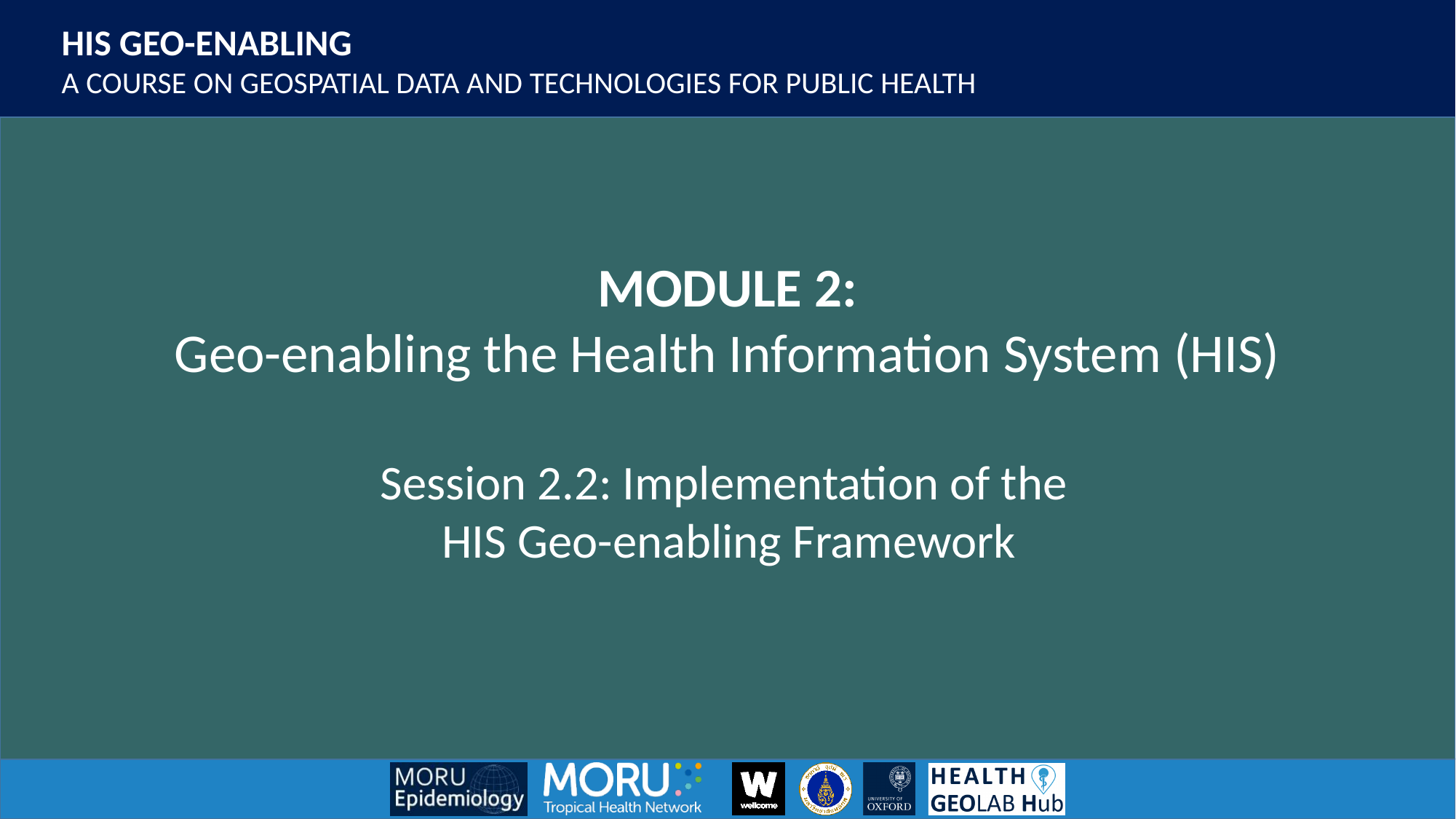

Session 2.2: Implementation of the
HIS Geo-enabling Framework